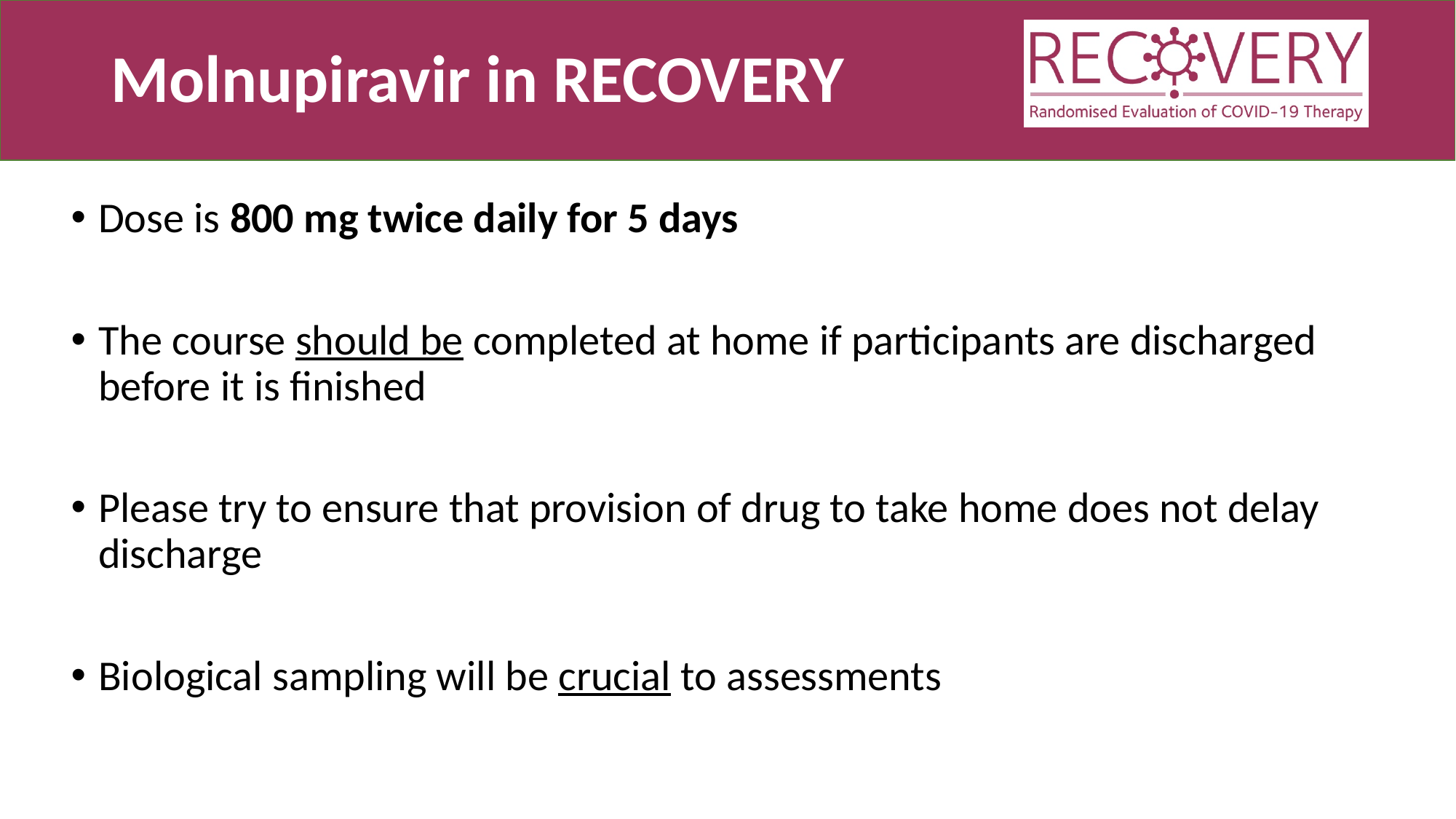

# Molnupiravir in RECOVERY
Dose is 800 mg twice daily for 5 days

The course should be completed at home if participants are discharged before it is finished

Please try to ensure that provision of drug to take home does not delay discharge

Biological sampling will be crucial to assessments